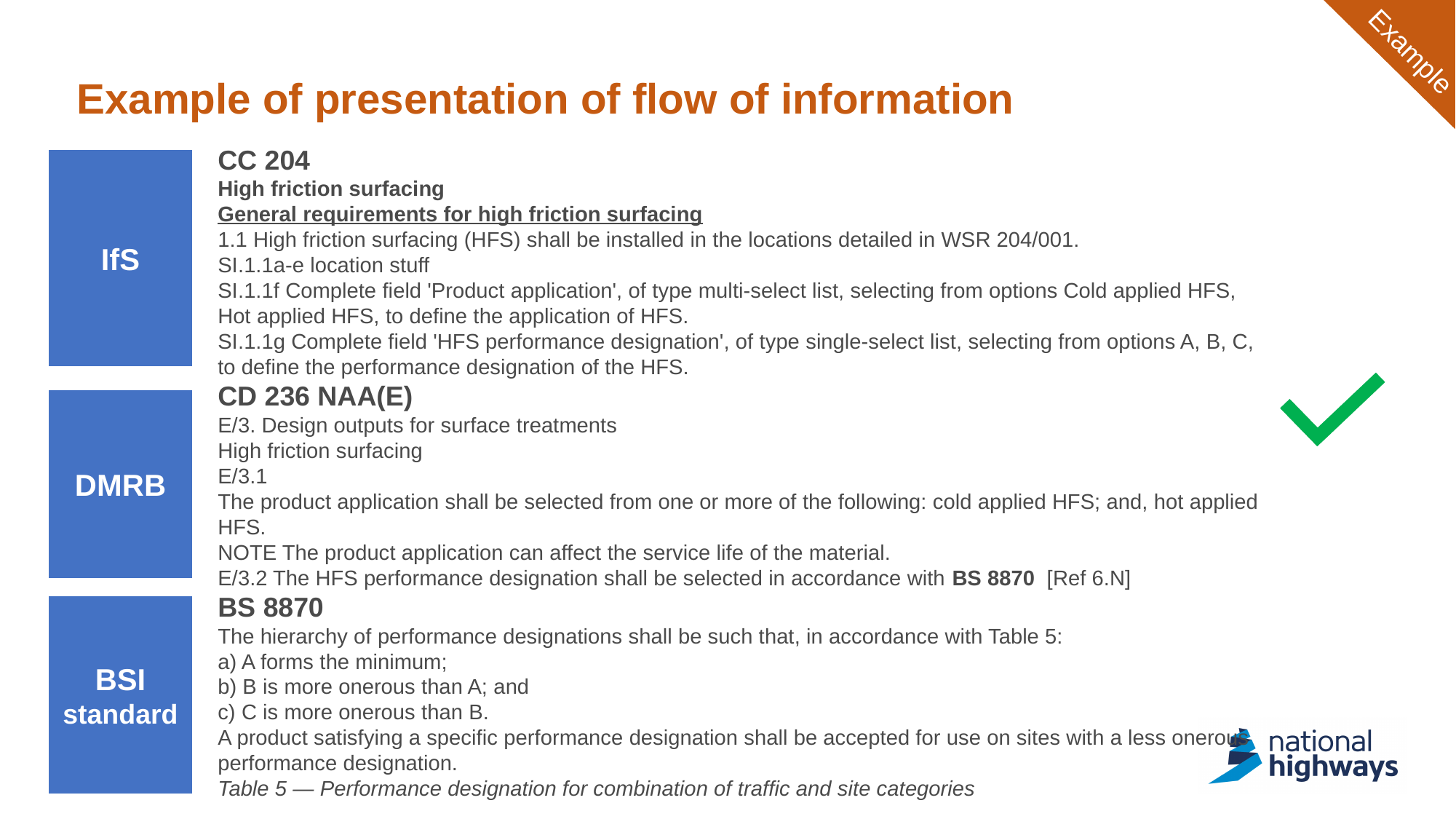

Example
# Example of presentation of flow of information
CC 204
High friction surfacing
General requirements for high friction surfacing
1.1 High friction surfacing (HFS) shall be installed in the locations detailed in WSR 204/001.
SI.1.1a-e location stuff
SI.1.1f Complete field 'Product application', of type multi-select list, selecting from options Cold applied HFS, Hot applied HFS, to define the application of HFS.
SI.1.1g Complete field 'HFS performance designation', of type single-select list, selecting from options A, B, C, to define the performance designation of the HFS.
CD 236 NAA(E)
E/3. Design outputs for surface treatments
High friction surfacing
E/3.1
The product application shall be selected from one or more of the following: cold applied HFS; and, hot applied HFS.
NOTE The product application can affect the service life of the material.
E/3.2 The HFS performance designation shall be selected in accordance with BS 8870  [Ref 6.N]
BS 8870
The hierarchy of performance designations shall be such that, in accordance with Table 5:
a) A forms the minimum;
b) B is more onerous than A; and
c) C is more onerous than B.
A product satisfying a specific performance designation shall be accepted for use on sites with a less onerous performance designation.
Table 5 — Performance designation for combination of traffic and site categories

IfS

DMRB
BSI standard